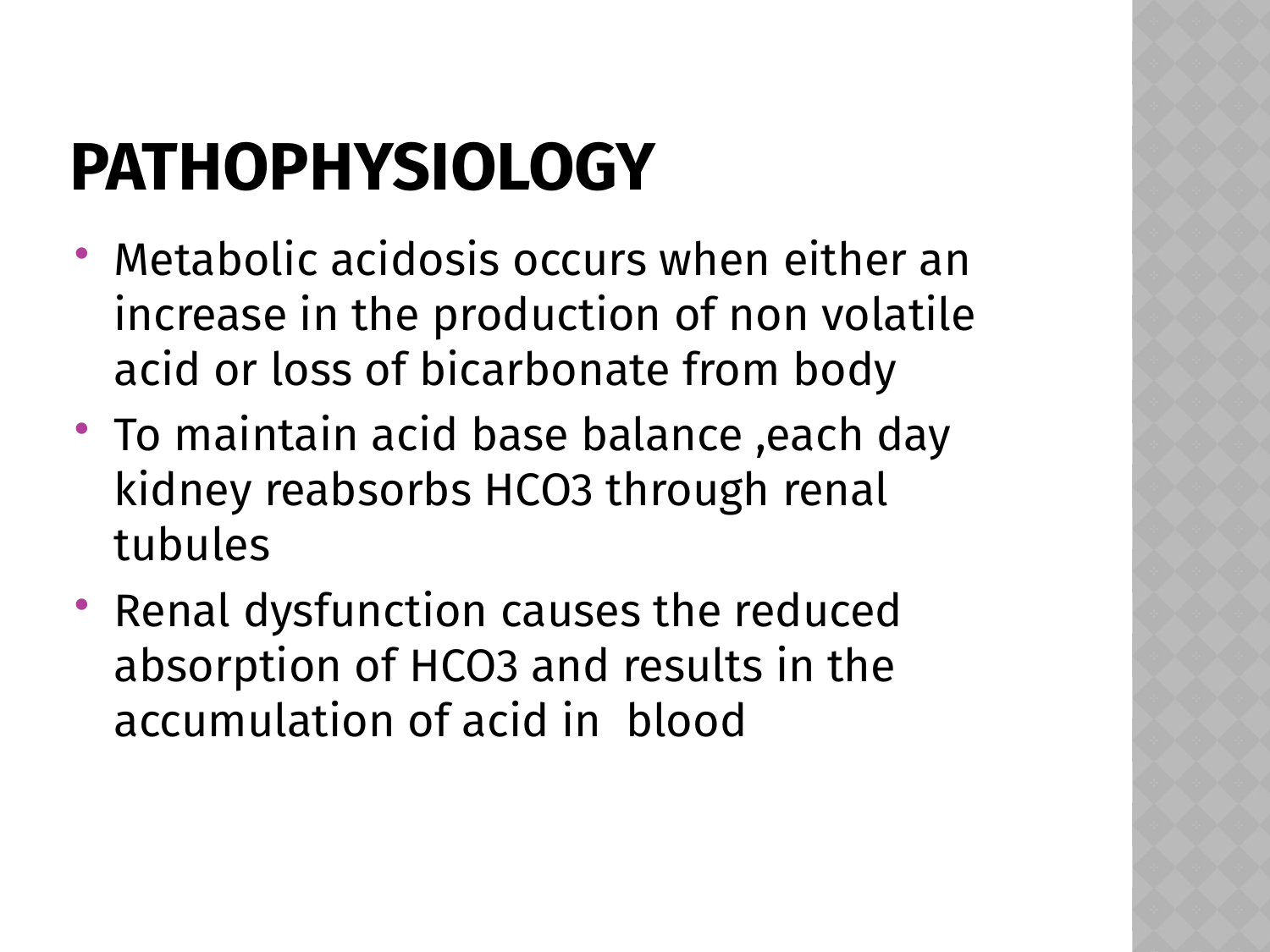

# Pathophysiology
Metabolic acidosis occurs when either an increase in the production of non volatile acid or loss of bicarbonate from body
To maintain acid base balance ,each day kidney reabsorbs HCO3 through renal tubules
Renal dysfunction causes the reduced absorption of HCO3 and results in the accumulation of acid in  blood